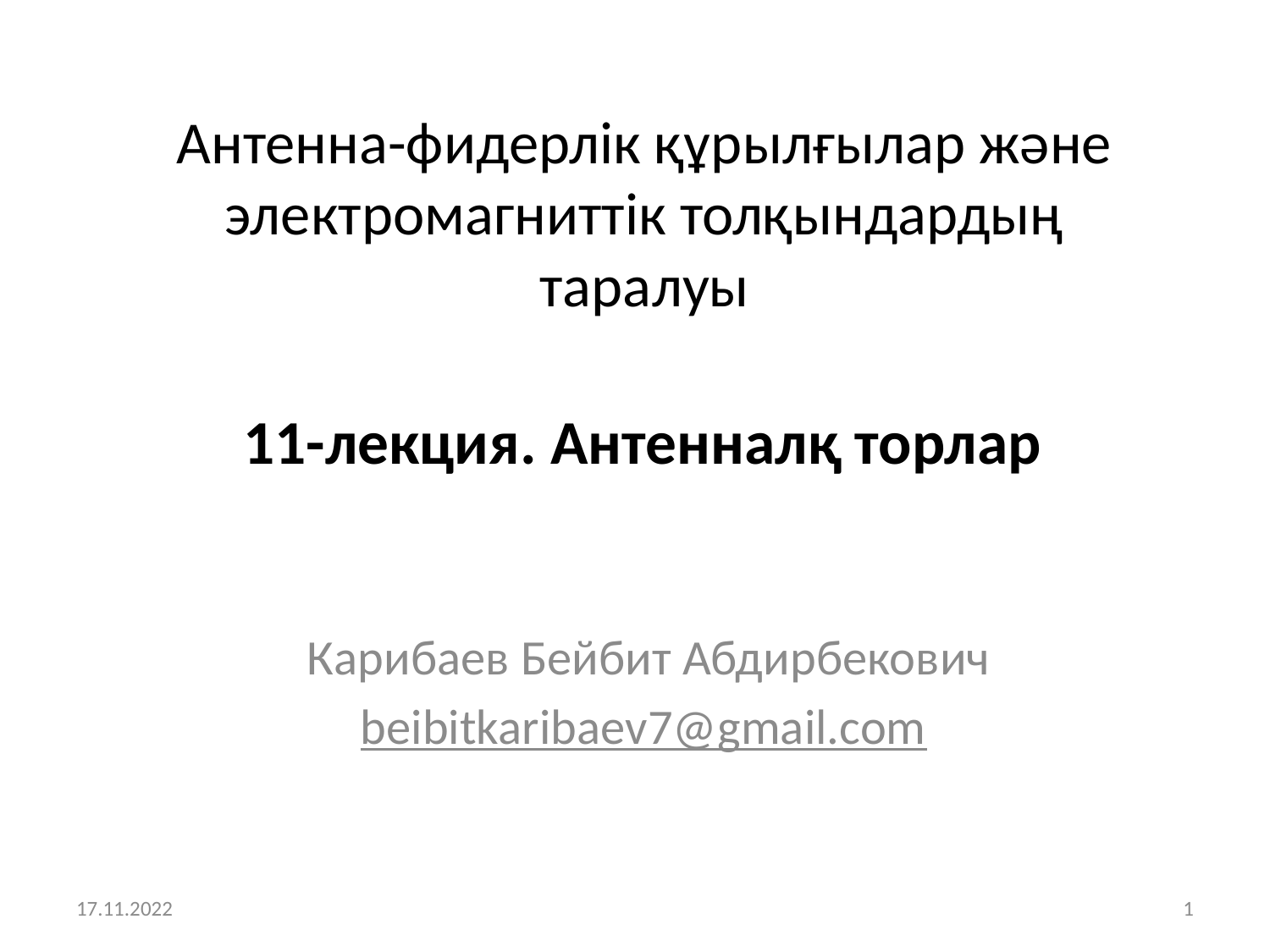

Антенна-фидерлік құрылғылар және электромагниттік толқындардың таралуы
11-лекция. Антенналқ торлар

Карибаев Бейбит Абдирбекович
beibitkaribaev7@gmail.com
17.11.2022

1